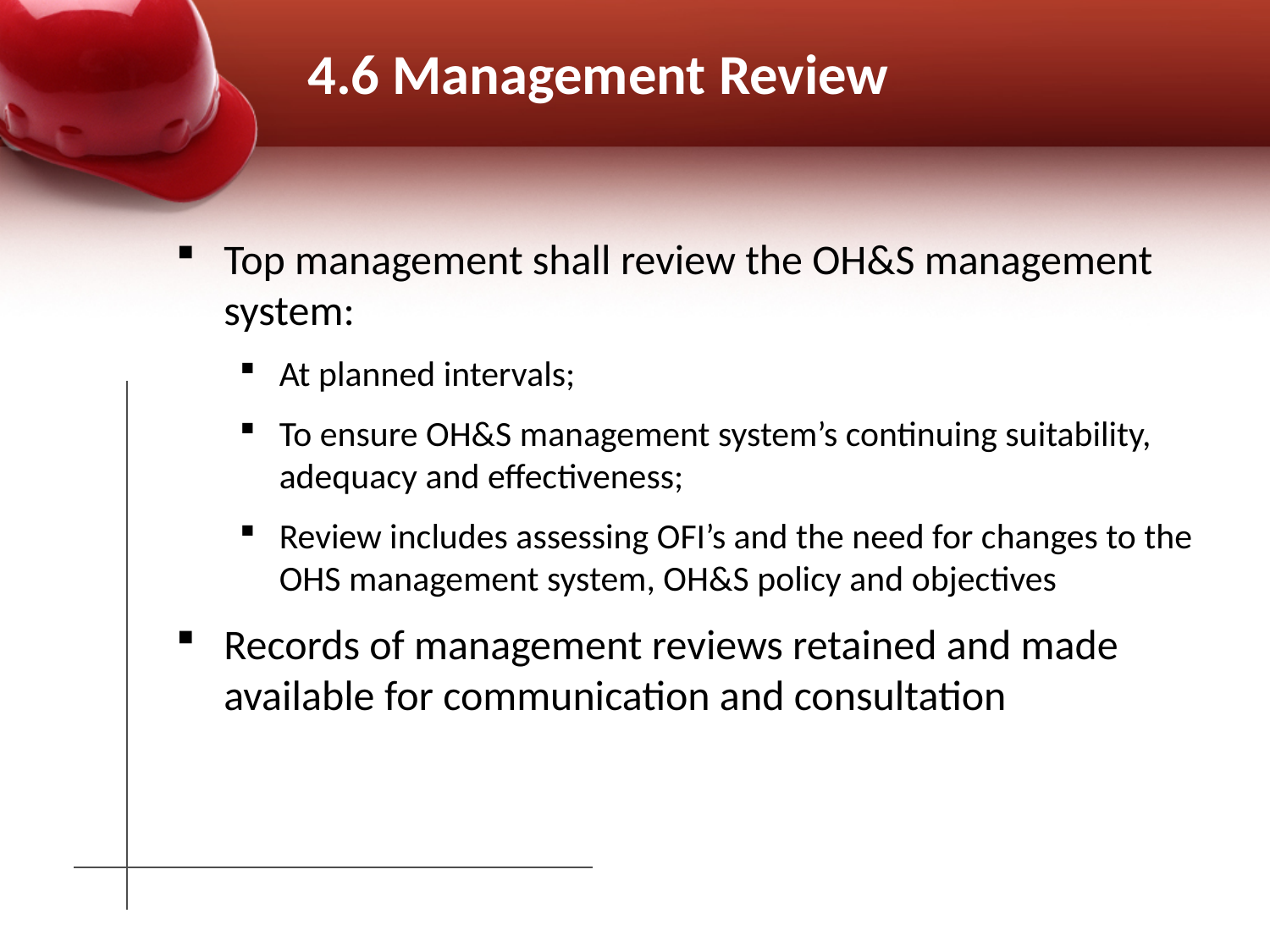

# 4.6 Management Review
Top management shall review the OH&S management system:
At planned intervals;
To ensure OH&S management system’s continuing suitability, adequacy and effectiveness;
Review includes assessing OFI’s and the need for changes to the OHS management system, OH&S policy and objectives
Records of management reviews retained and made available for communication and consultation